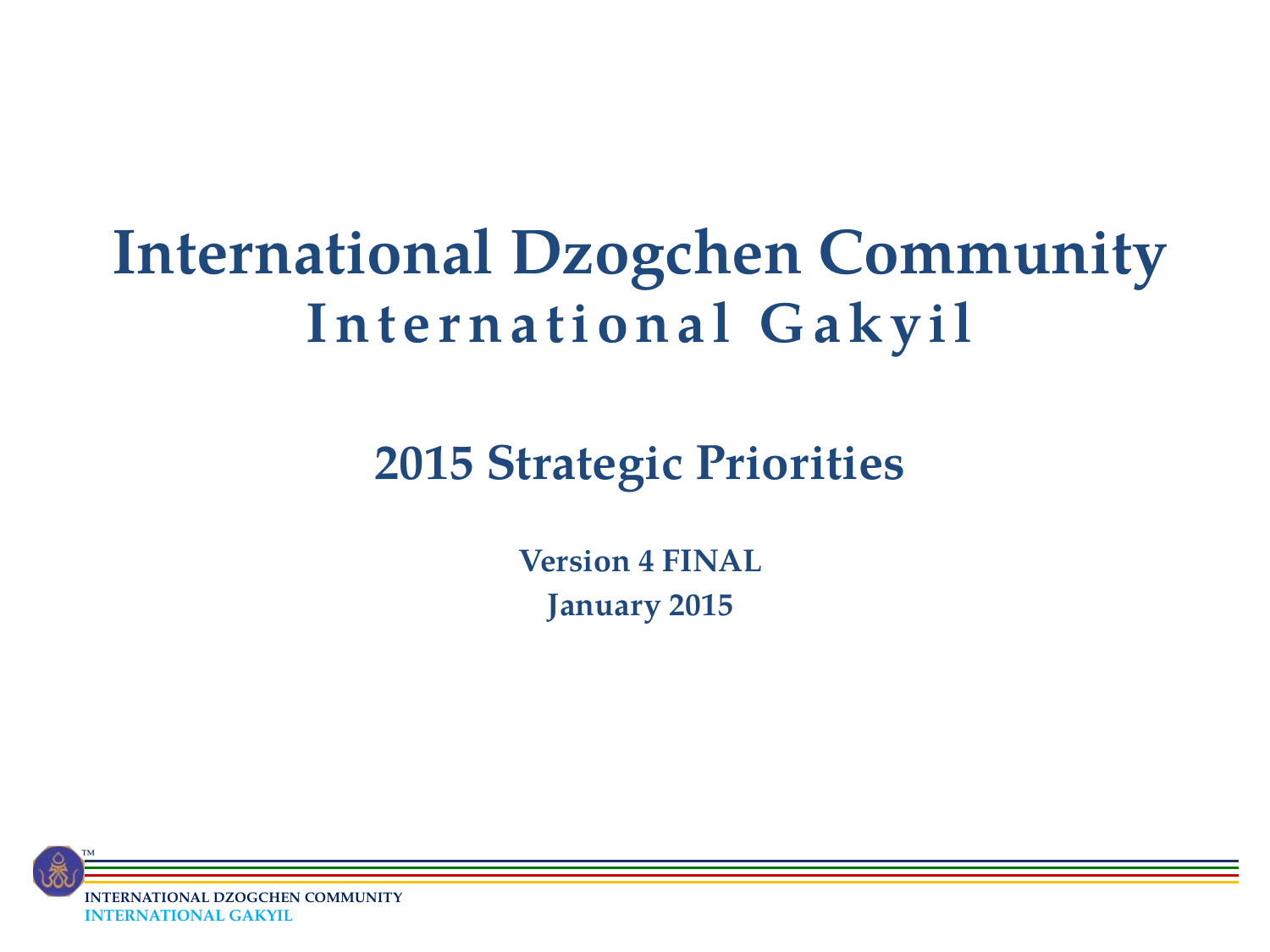

# International Dzogchen Community International Gakyil
2015 Strategic Priorities

Version 4 FINAL
January 2015